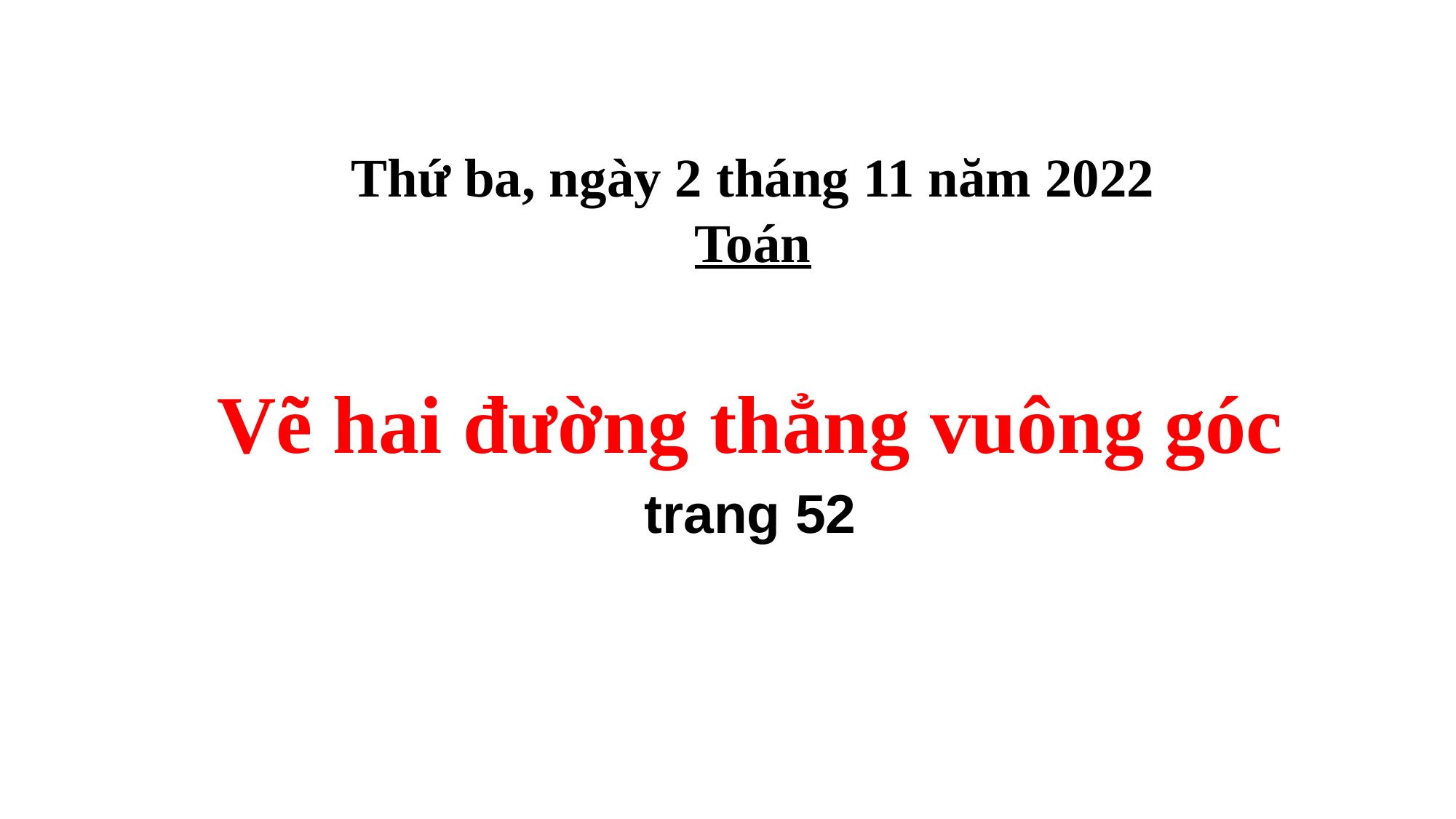

Toán
Thứ ba, ngày 2 tháng 11 năm 2022
Toán
Vẽ hai đường thẳng vuông góc
trang 52